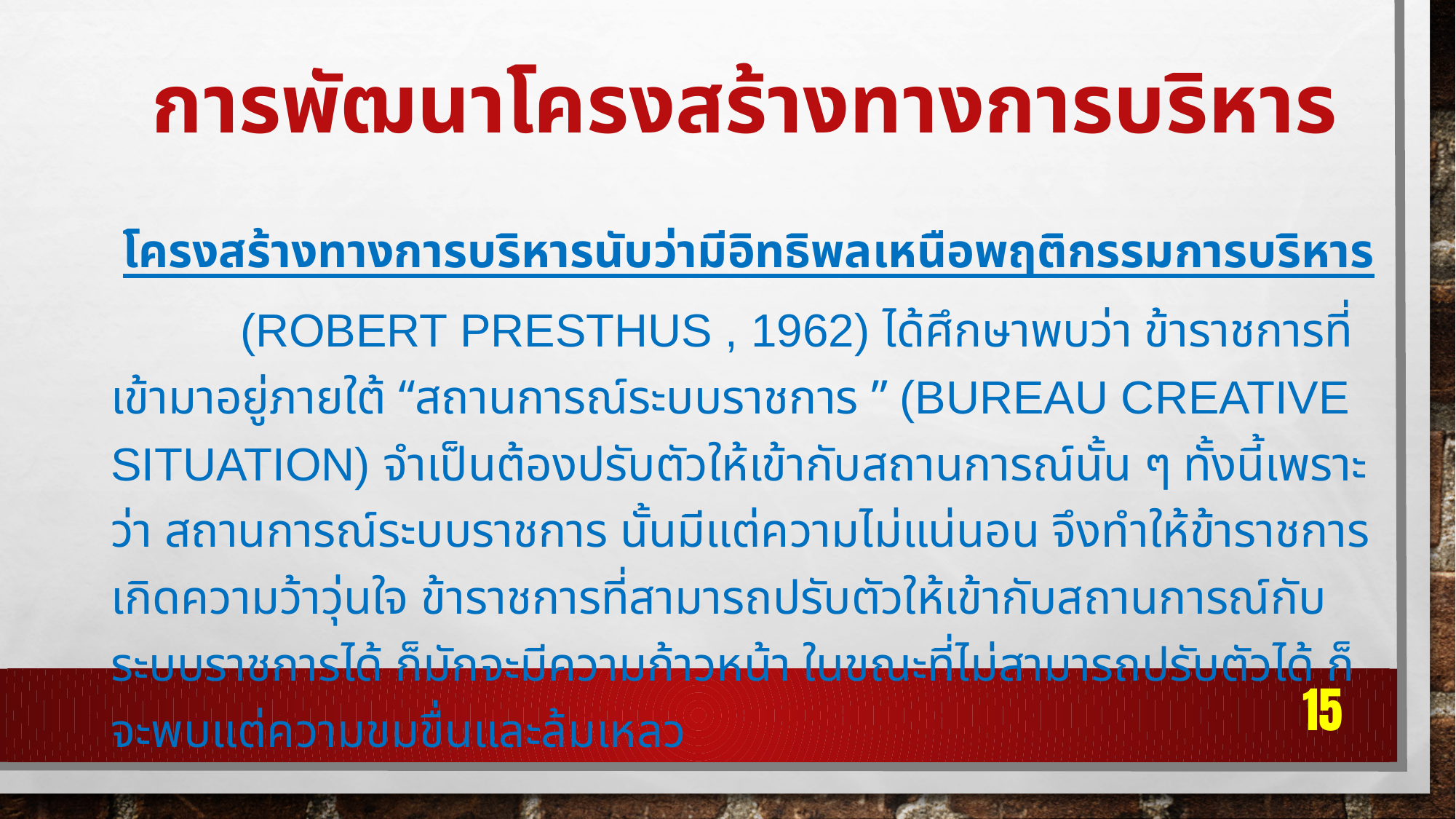

# การพัฒนาโครงสร้างทางการบริหาร
 โครงสร้างทางการบริหารนับว่ามีอิทธิพลเหนือพฤติกรรมการบริหาร
          (Robert Presthus , 1962) ได้ศึกษาพบว่า ข้าราชการที่เข้ามาอยู่ภายใต้ “สถานการณ์ระบบราชการ ” (Bureau creative situation) จำเป็นต้องปรับตัวให้เข้ากับสถานการณ์นั้น ๆ ทั้งนี้เพราะว่า สถานการณ์ระบบราชการ นั้นมีแต่ความไม่แน่นอน จึงทำให้ข้าราชการเกิดความว้าวุ่นใจ ข้าราชการที่สามารถปรับตัวให้เข้ากับสถานการณ์กับระบบราชการได้ ก็มักจะมีความก้าวหน้า ในขณะที่ไม่สามารถปรับตัวได้ ก็จะพบแต่ความขมขื่นและล้มเหลว
15